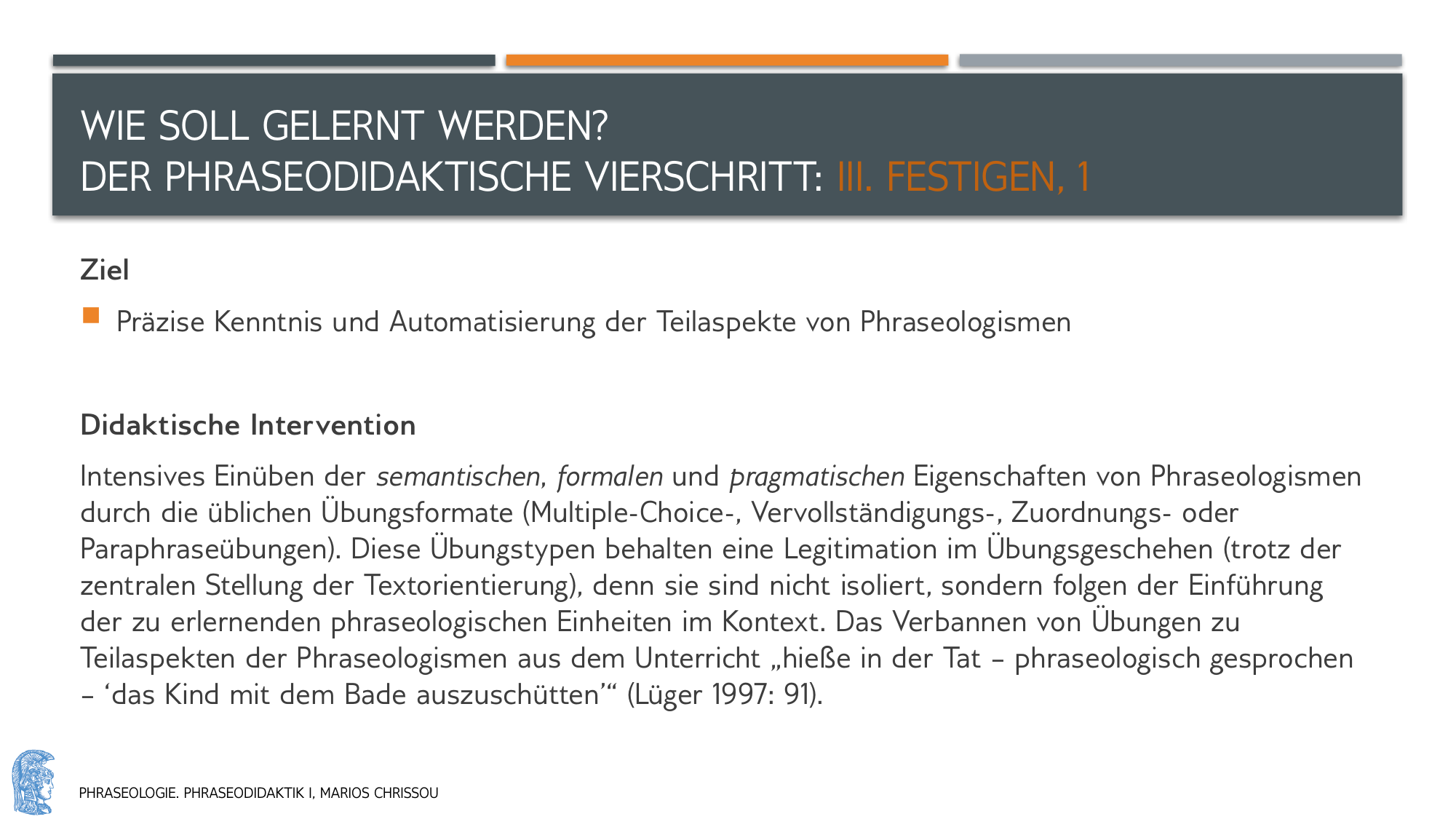

# Wie soll gelernt werden? der phraseodidaktische vierschritt: III. festigen, 1
Ziel
Präzise Kenntnis und Automatisierung der Teilaspekte von Phraseologismen

Didaktische Intervention
Intensives Einüben der semantischen, formalen und pragmatischen Eigenschaften von Phraseologismen durch die üblichen Übungsformate (Multiple-Choice-, Vervollständigungs-, Zuordnungs- oder Paraphraseübungen). Diese Übungstypen behalten eine Legitimation im Übungsgeschehen (trotz der zentralen Stellung der Textorientierung), denn sie sind nicht isoliert, sondern folgen der Einführung der zu erlernenden phraseologischen Einheiten im Kontext. Das Verbannen von Übungen zu Teilaspekten der Phraseologismen aus dem Unterricht „hieße in der Tat – phraseologisch gesprochen – ‘das Kind mit dem Bade auszuschütten’“ (Lüger 1997: 91).